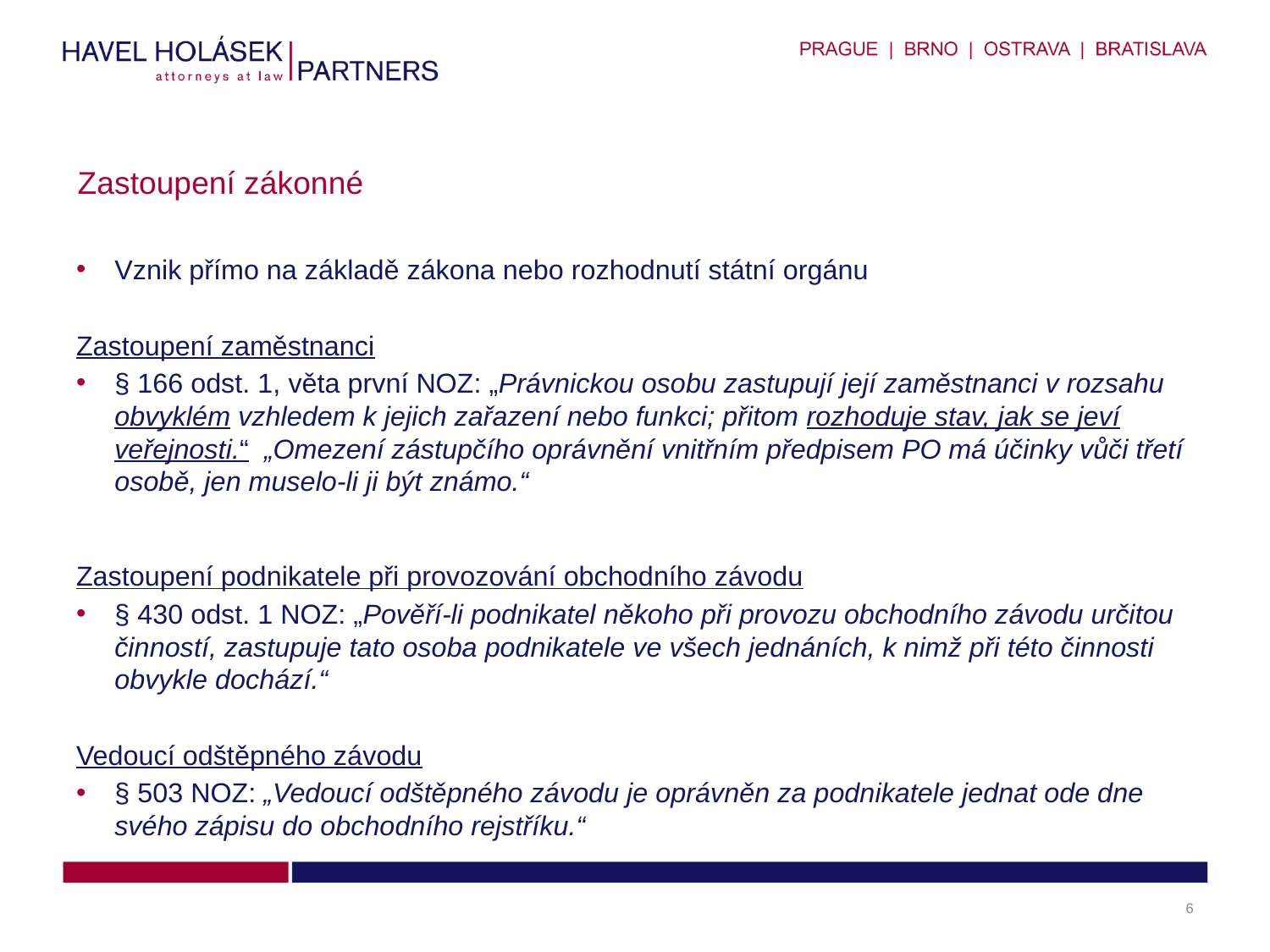

# Zastoupení zákonné
Vznik přímo na základě zákona nebo rozhodnutí státní orgánu

Zastoupení zaměstnanci
§ 166 odst. 1, věta první NOZ: „Právnickou osobu zastupují její zaměstnanci v rozsahu obvyklém vzhledem k jejich zařazení nebo funkci; přitom rozhoduje stav, jak se jeví veřejnosti.“  „Omezení zástupčího oprávnění vnitřním předpisem PO má účinky vůči třetí osobě, jen muselo-li ji být známo.“

Zastoupení podnikatele při provozování obchodního závodu
§ 430 odst. 1 NOZ: „Pověří-li podnikatel někoho při provozu obchodního závodu určitou činností, zastupuje tato osoba podnikatele ve všech jednáních, k nimž při této činnosti obvykle dochází.“

Vedoucí odštěpného závodu
§ 503 NOZ: „Vedoucí odštěpného závodu je oprávněn za podnikatele jednat ode dne svého zápisu do obchodního rejstříku.“

6